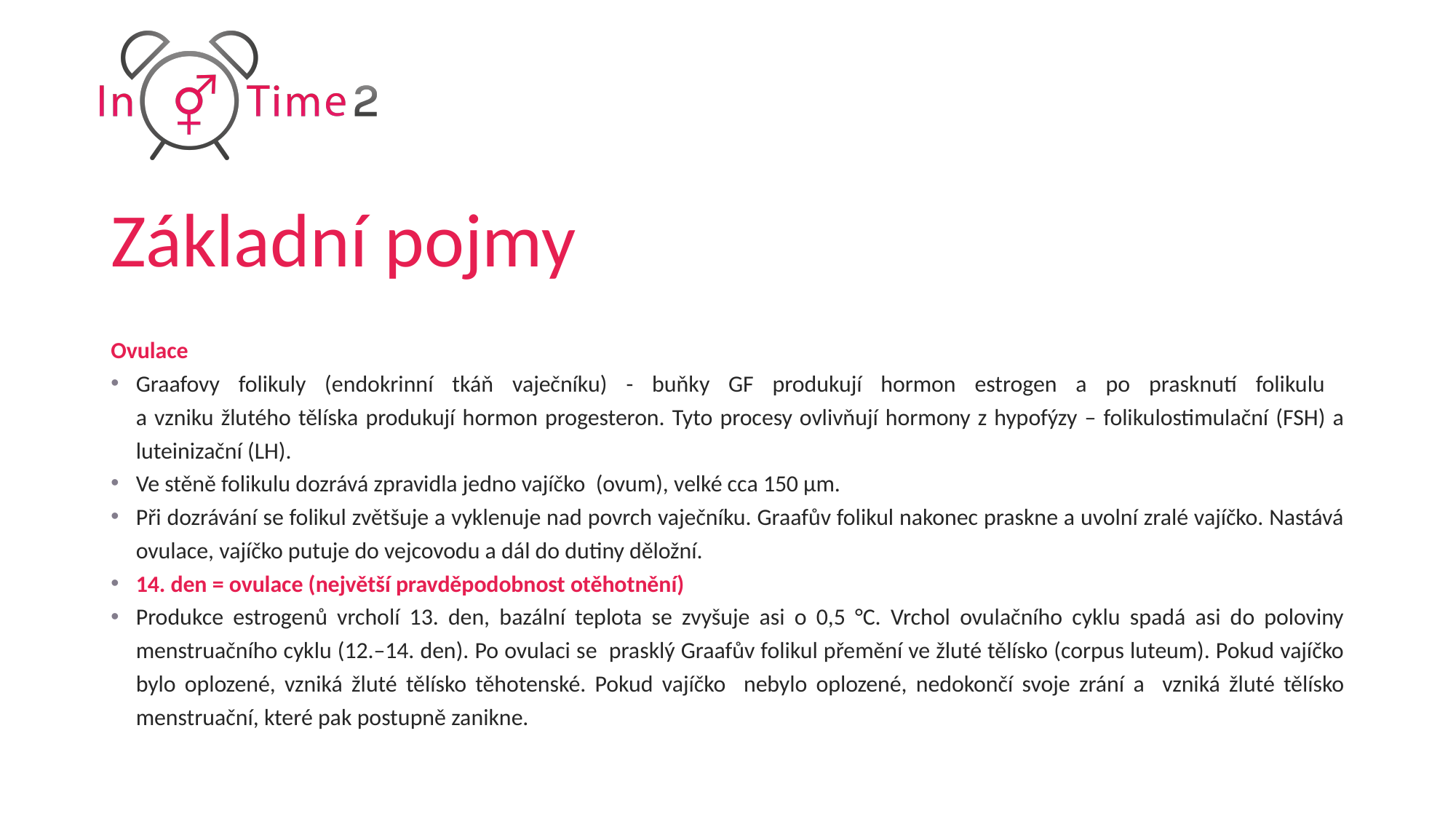

# Základní pojmy
Ovulace
Graafovy folikuly (endokrinní tkáň vaječníku) - buňky GF produkují hormon estrogen a po prasknutí folikulu
a vzniku žlutého tělíska produkují hormon progesteron. Tyto procesy ovlivňují hormony z hypofýzy – folikulostimulační (FSH) a luteinizační (LH).
Ve stěně folikulu dozrává zpravidla jedno vajíčko  (ovum), velké cca 150 µm.
Při dozrávání se folikul zvětšuje a vyklenuje nad povrch vaječníku. Graafův folikul nakonec praskne a uvolní zralé vajíčko. Nastává ovulace, vajíčko putuje do vejcovodu a dál do dutiny děložní.
14. den = ovulace (největší pravděpodobnost otěhotnění)
Produkce estrogenů vrcholí 13. den, bazální teplota se zvyšuje asi o 0,5 °C. Vrchol ovulačního cyklu spadá asi do poloviny menstruačního cyklu (12.–14. den). Po ovulaci se  prasklý Graafův folikul přemění ve žluté tělísko (corpus luteum). Pokud vajíčko bylo oplozené, vzniká žluté tělísko těhotenské. Pokud vajíčko  nebylo oplozené, nedokončí svoje zrání a  vzniká žluté tělísko menstruační, které pak postupně zanikne.